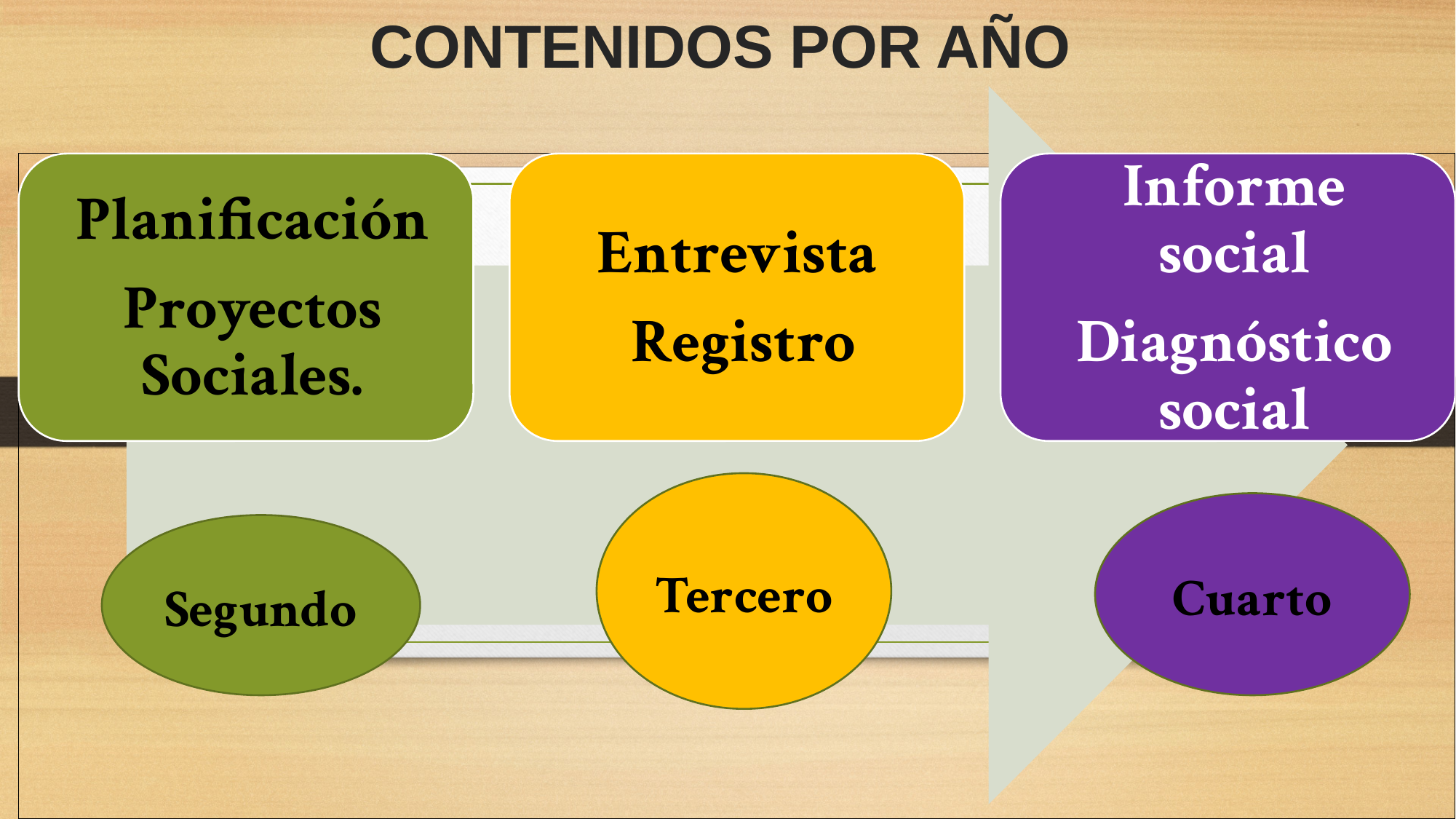

# CONTENIDOS POR AÑO
Planificación
Proyectos Sociales.
Entrevista
Registro
Informe social
Diagnóstico social

Tercero
Cuarto
Segundo